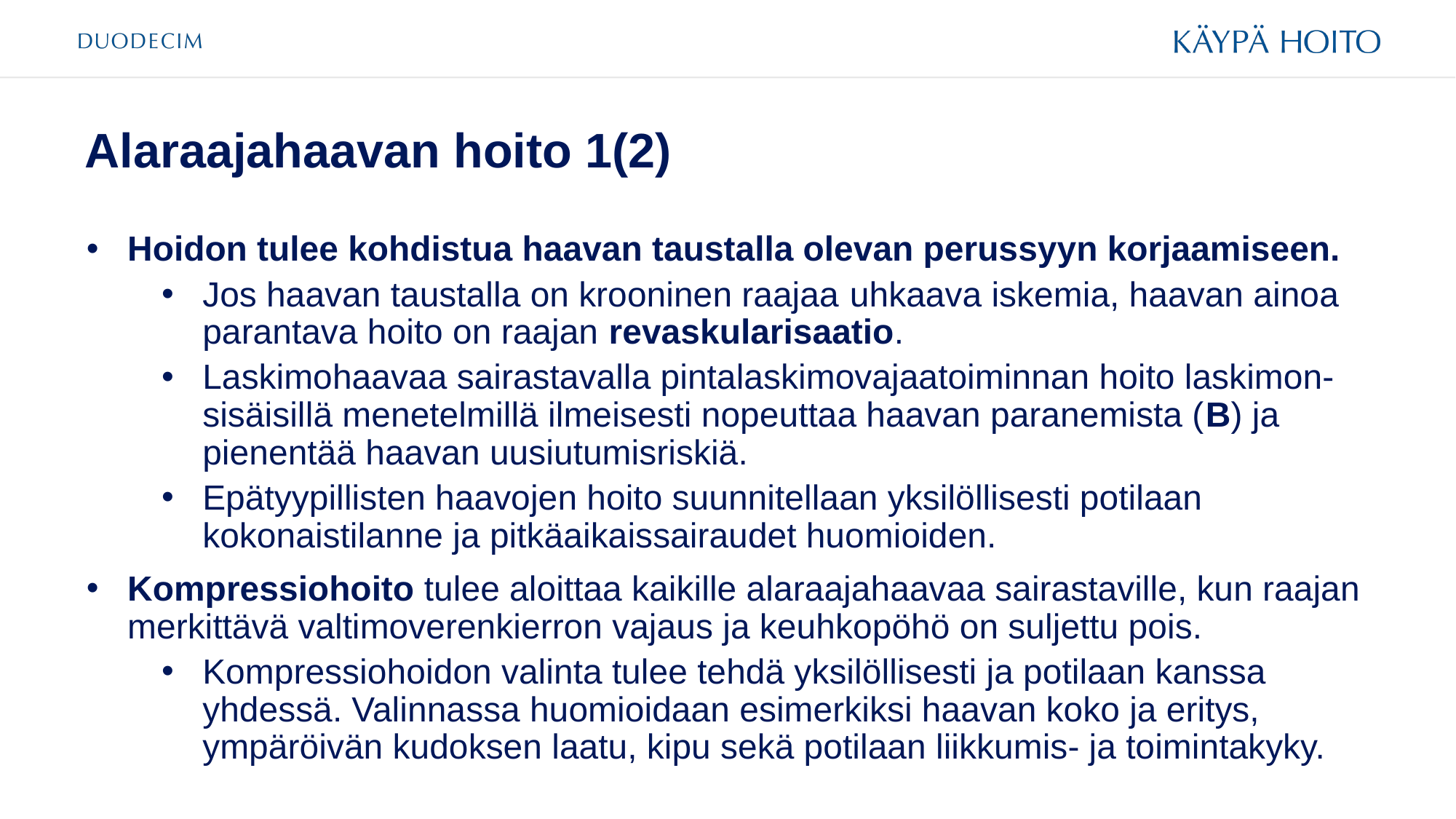

# Alaraajahaavan hoito 1(2)
Hoidon tulee kohdistua haavan taustalla olevan perussyyn korjaamiseen.
Jos haavan taustalla on krooninen raajaa uhkaava iskemia, haavan ainoa parantava hoito on raajan revaskularisaatio.
Laskimohaavaa sairastavalla pintalaskimovajaatoiminnan hoito laskimon-sisäisillä menetelmillä ilmeisesti nopeuttaa haavan paranemista (B) ja pienentää haavan uusiutumisriskiä.
Epätyypillisten haavojen hoito suunnitellaan yksilöllisesti potilaan kokonaistilanne ja pitkäaikaissairaudet huomioiden.
Kompressiohoito tulee aloittaa kaikille alaraajahaavaa sairastaville, kun raajan merkittävä valtimoverenkierron vajaus ja keuhkopöhö on suljettu pois.
Kompressiohoidon valinta tulee tehdä yksilöllisesti ja potilaan kanssa yhdessä. Valinnassa huomioidaan esimerkiksi haavan koko ja eritys, ympäröivän kudoksen laatu, kipu sekä potilaan liikkumis- ja toimintakyky.